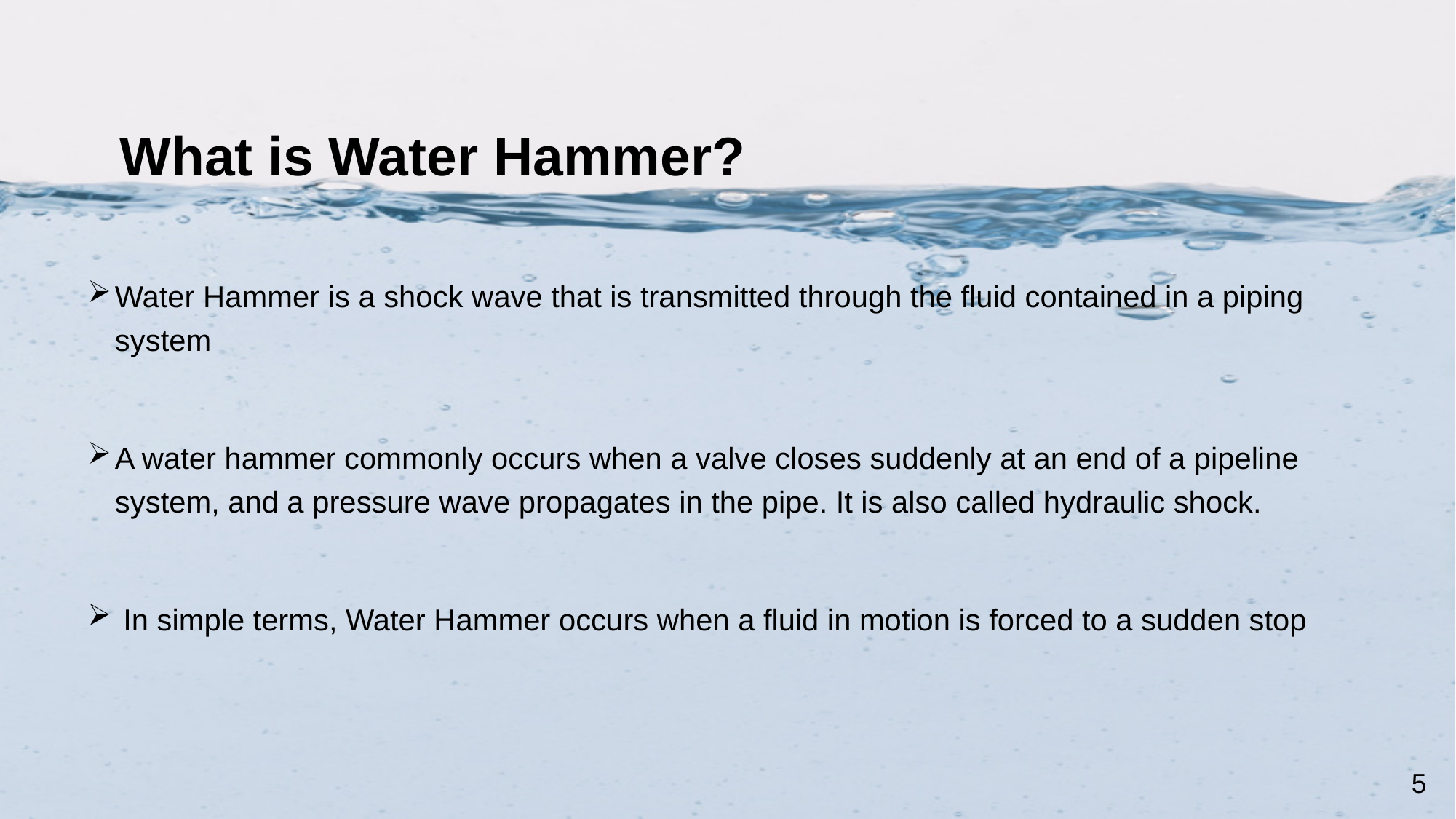

# What is Water Hammer?
Water Hammer is a shock wave that is transmitted through the fluid contained in a piping system

A water hammer commonly occurs when a valve closes suddenly at an end of a pipeline system, and a pressure wave propagates in the pipe. It is also called hydraulic shock.

 In simple terms, Water Hammer occurs when a fluid in motion is forced to a sudden stop
5